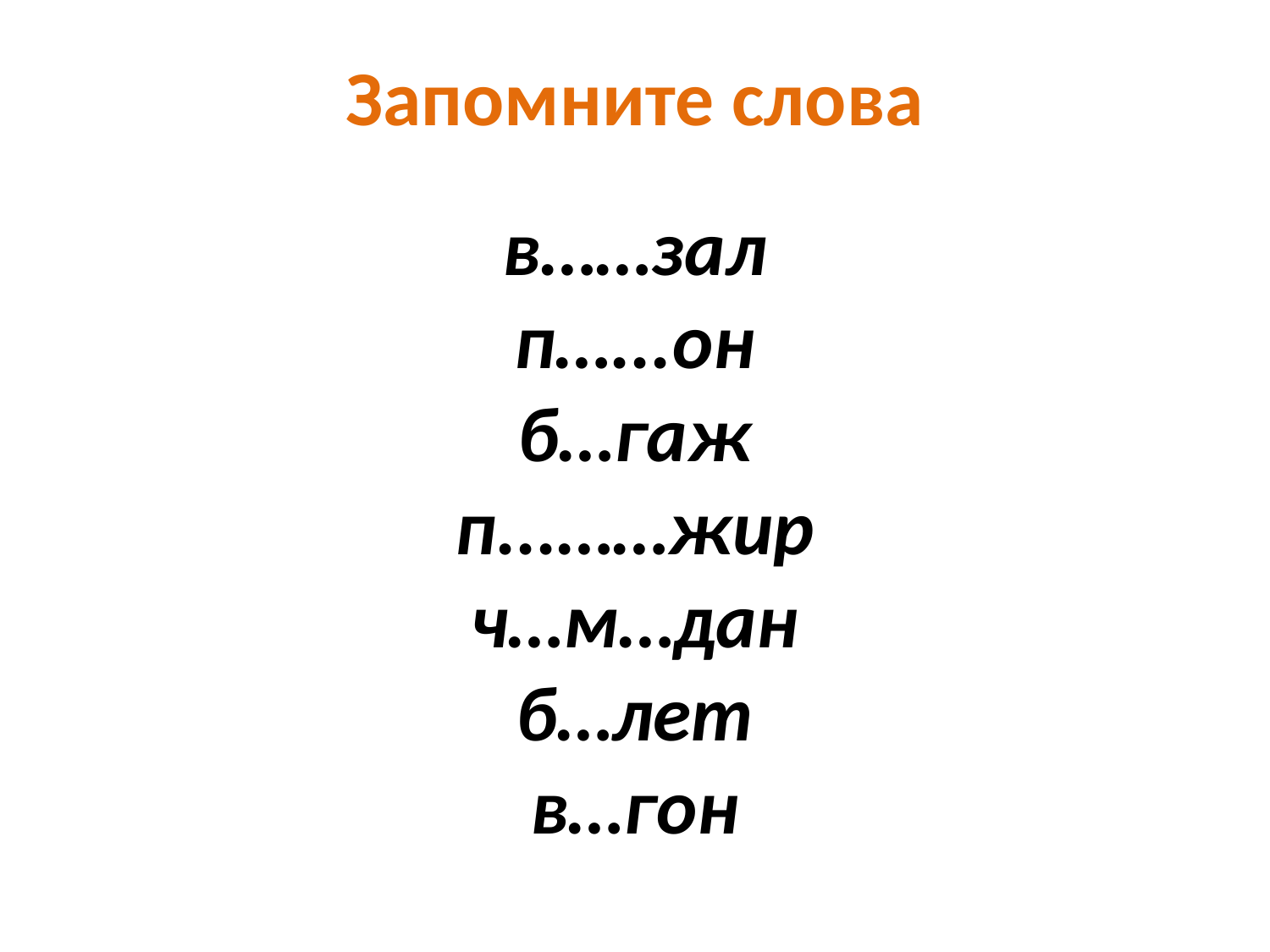

Запомните слова
в……зал
п…...он
б…гаж
п...……жир
ч…м…дан
б…лет
в…гон